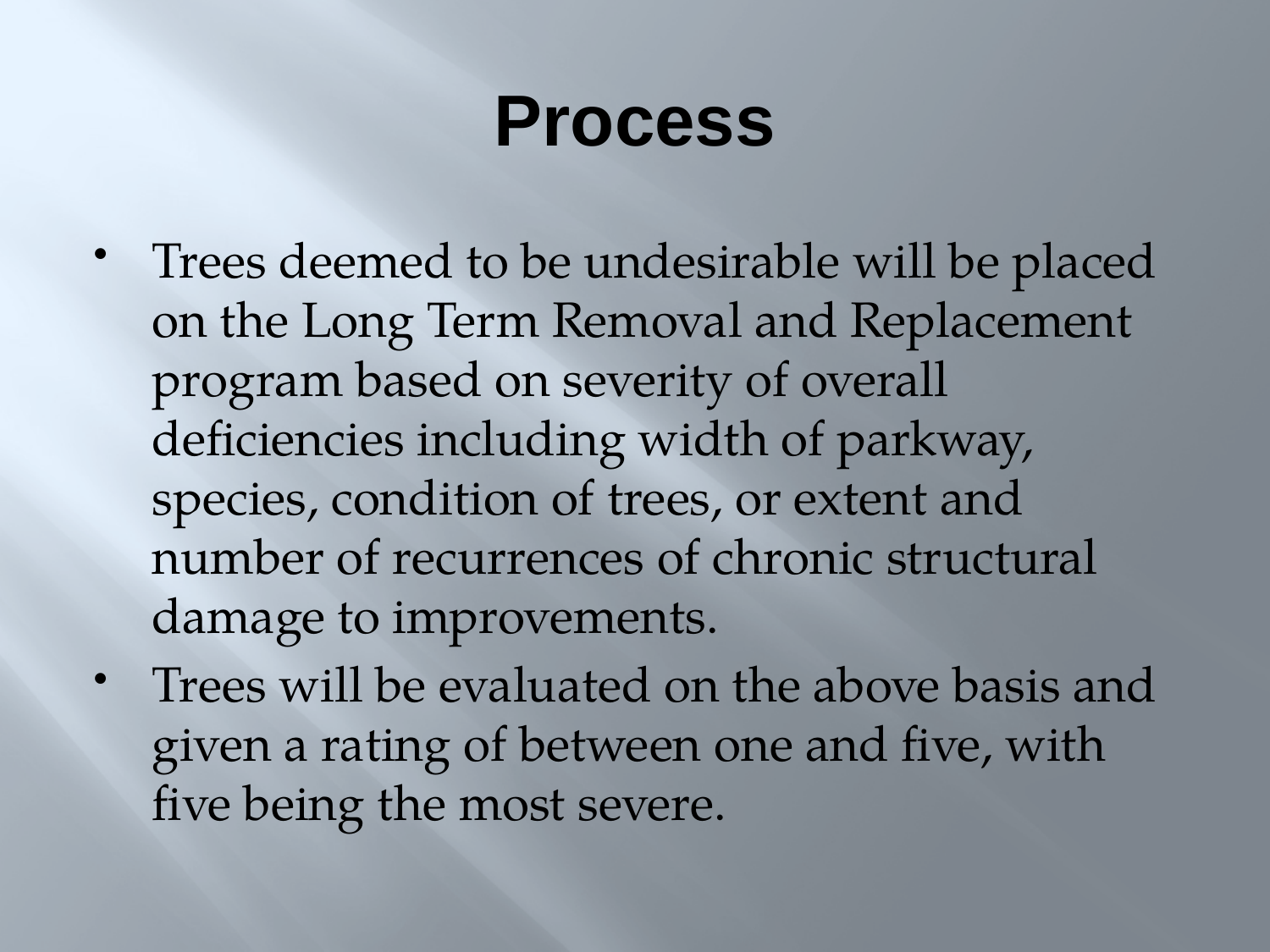

# Process
Trees deemed to be undesirable will be placed on the Long Term Removal and Replacement program based on severity of overall deficiencies including width of parkway, species, condition of trees, or extent and number of recurrences of chronic structural damage to improvements.
Trees will be evaluated on the above basis and given a rating of between one and five, with five being the most severe.